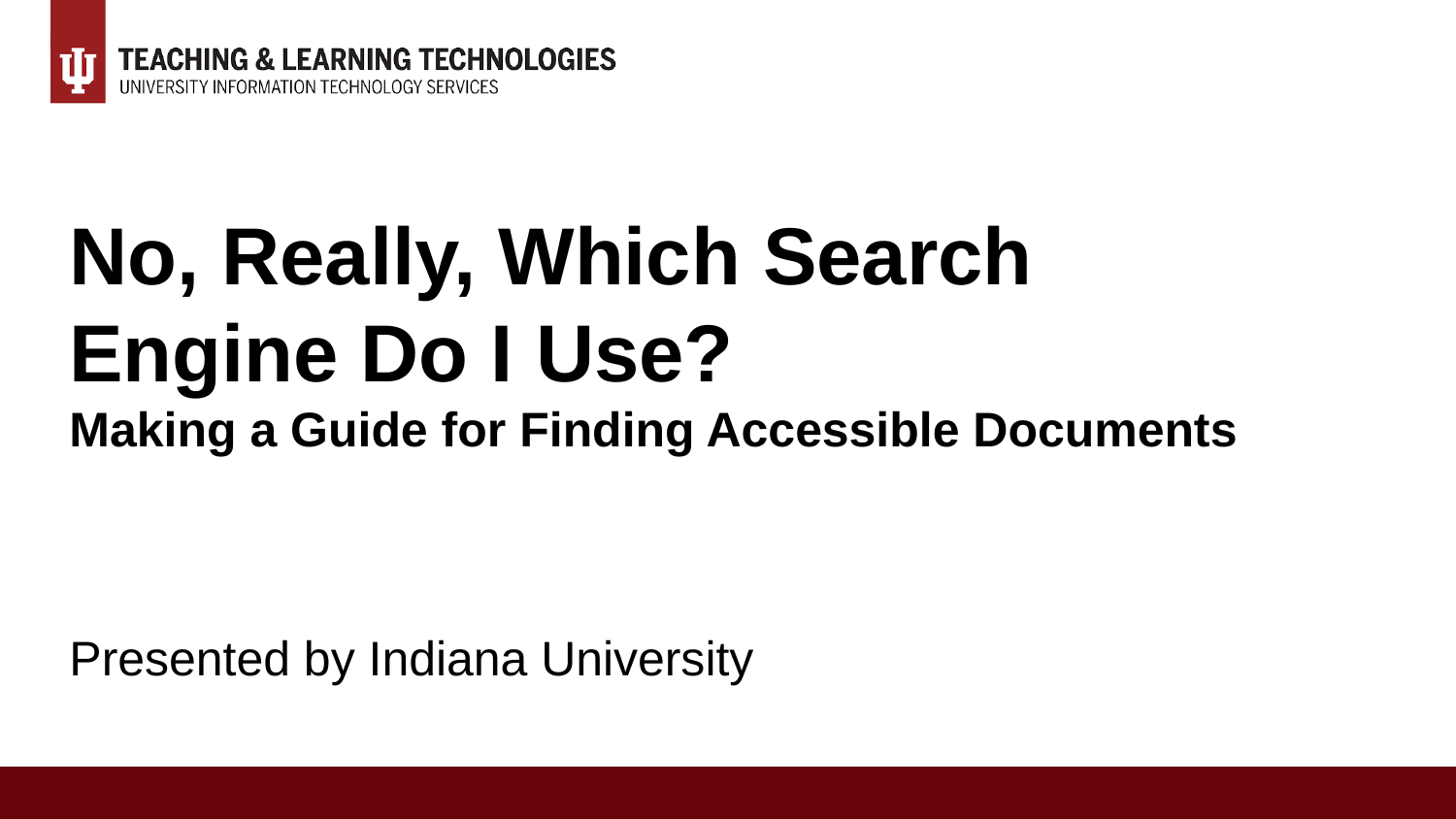

No, Really, Which Search Engine Do I Use?
Making a Guide for Finding Accessible Documents
Presented by Indiana University